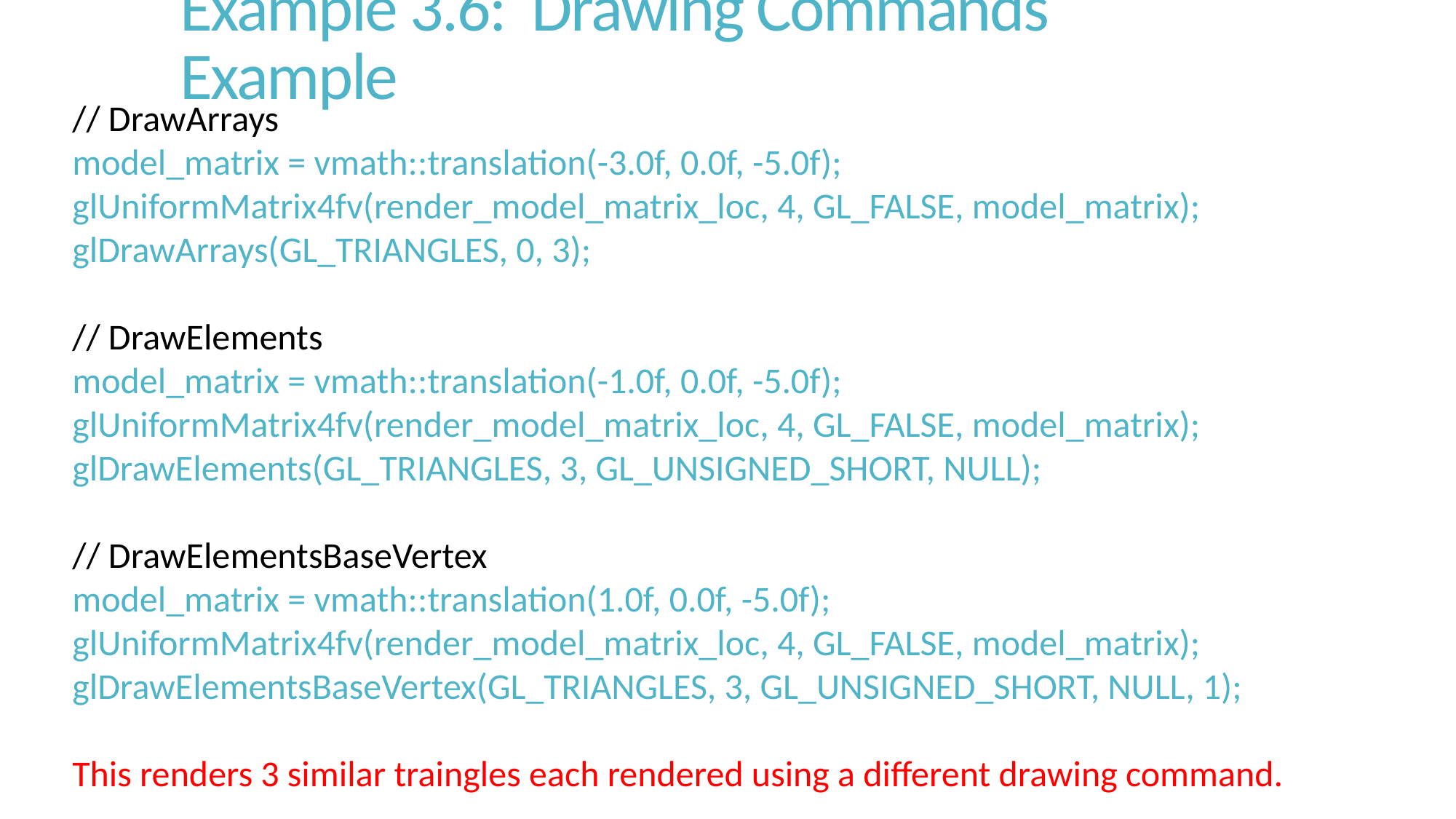

# Example 3.6:  Drawing Commands Example
// DrawArrays
model_matrix = vmath::translation(-3.0f, 0.0f, -5.0f);
glUniformMatrix4fv(render_model_matrix_loc, 4, GL_FALSE, model_matrix);
glDrawArrays(GL_TRIANGLES, 0, 3);

// DrawElements
model_matrix = vmath::translation(-1.0f, 0.0f, -5.0f);
glUniformMatrix4fv(render_model_matrix_loc, 4, GL_FALSE, model_matrix);
glDrawElements(GL_TRIANGLES, 3, GL_UNSIGNED_SHORT, NULL);

// DrawElementsBaseVertex
model_matrix = vmath::translation(1.0f, 0.0f, -5.0f);
glUniformMatrix4fv(render_model_matrix_loc, 4, GL_FALSE, model_matrix);
glDrawElementsBaseVertex(GL_TRIANGLES, 3, GL_UNSIGNED_SHORT, NULL, 1);

This renders 3 similar traingles each rendered using a different drawing command.